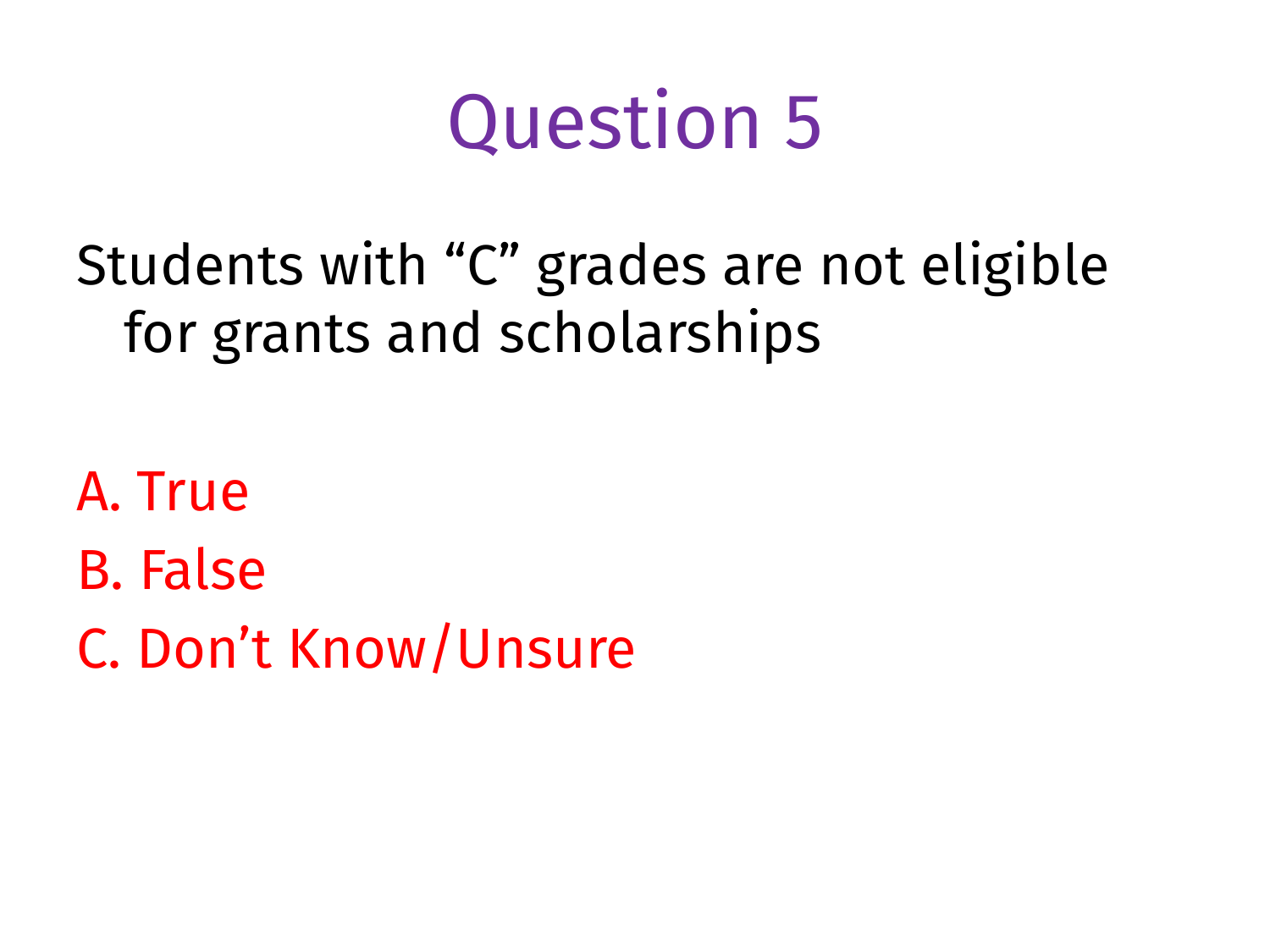

# Question 5
Students with “C” grades are not eligible for grants and scholarships

A. True
B. False
C. Don’t Know/Unsure